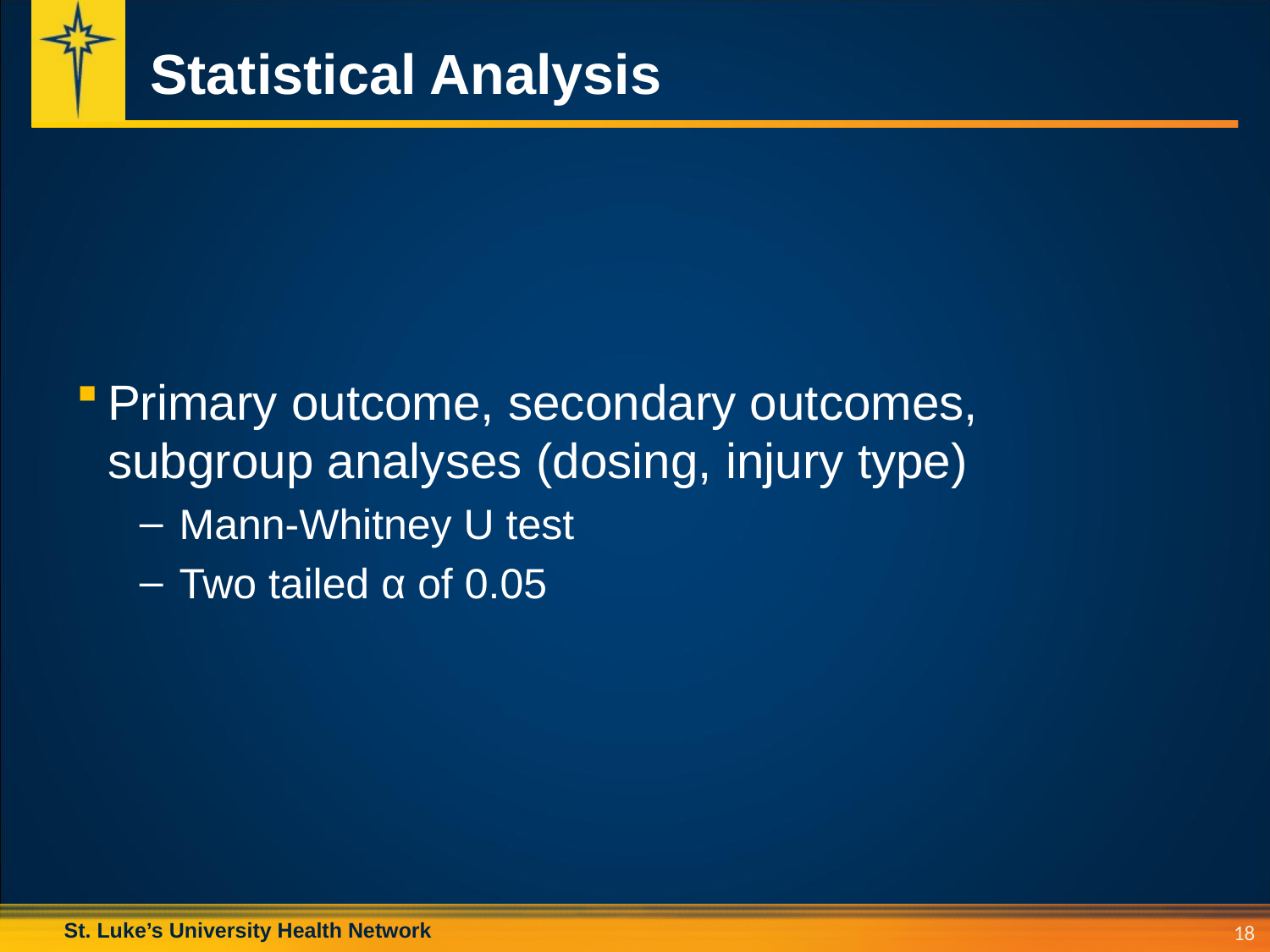

# Statistical Analysis
Primary outcome, secondary outcomes, subgroup analyses (dosing, injury type)
Mann-Whitney U test
Two tailed α of 0.05
18